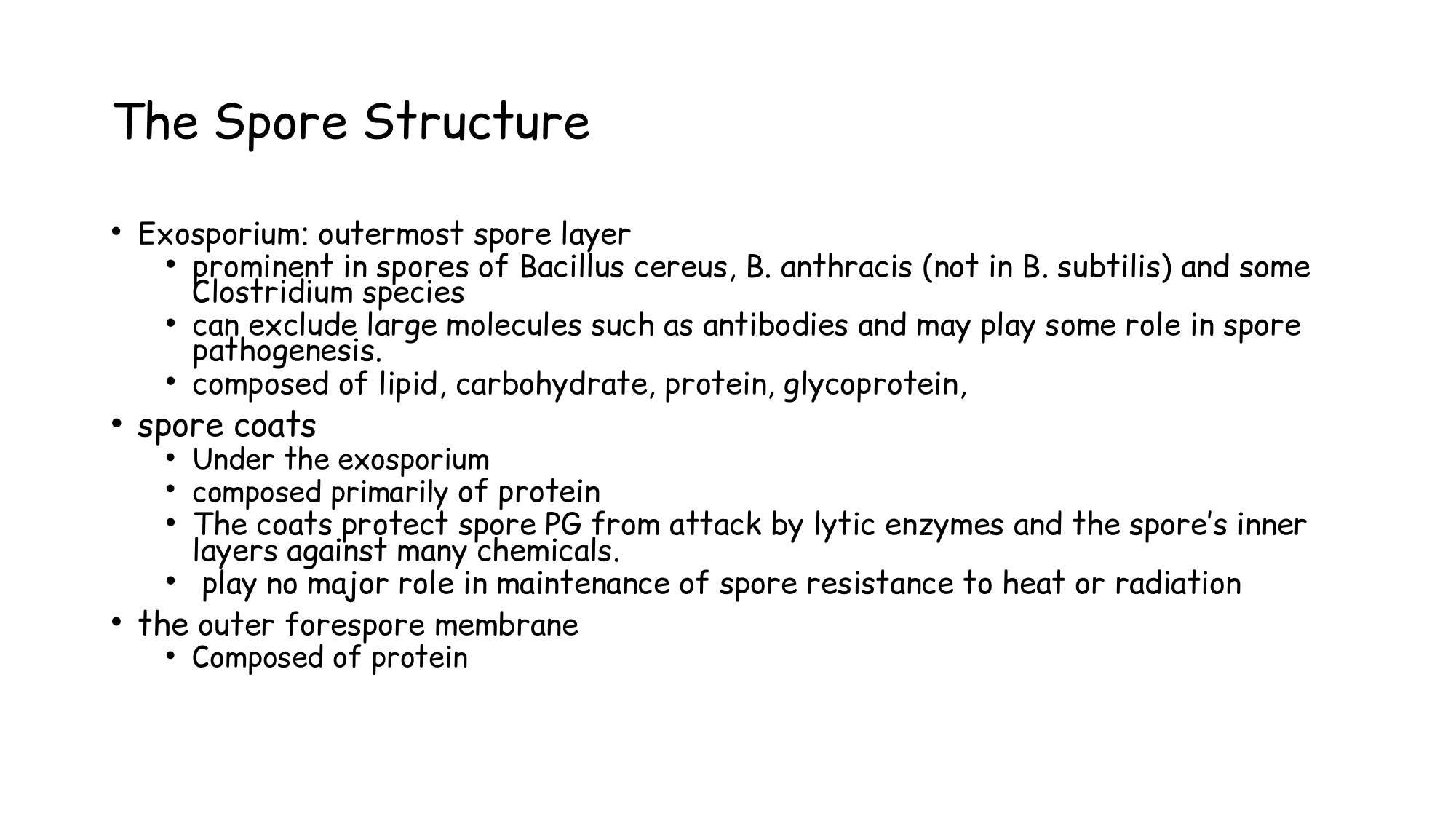

# The Spore Structure
Exosporium: outermost spore layer
prominent in spores of Bacillus cereus, B. anthracis (not in B. subtilis) and some Clostridium species
can exclude large molecules such as antibodies and may play some role in spore pathogenesis.
composed of lipid, carbohydrate, protein, glycoprotein,
spore coats
Under the exosporium
composed primarily of protein
The coats protect spore PG from attack by lytic enzymes and the spore’s inner layers against many chemicals.
 play no major role in maintenance of spore resistance to heat or radiation
the outer forespore membrane
Composed of protein